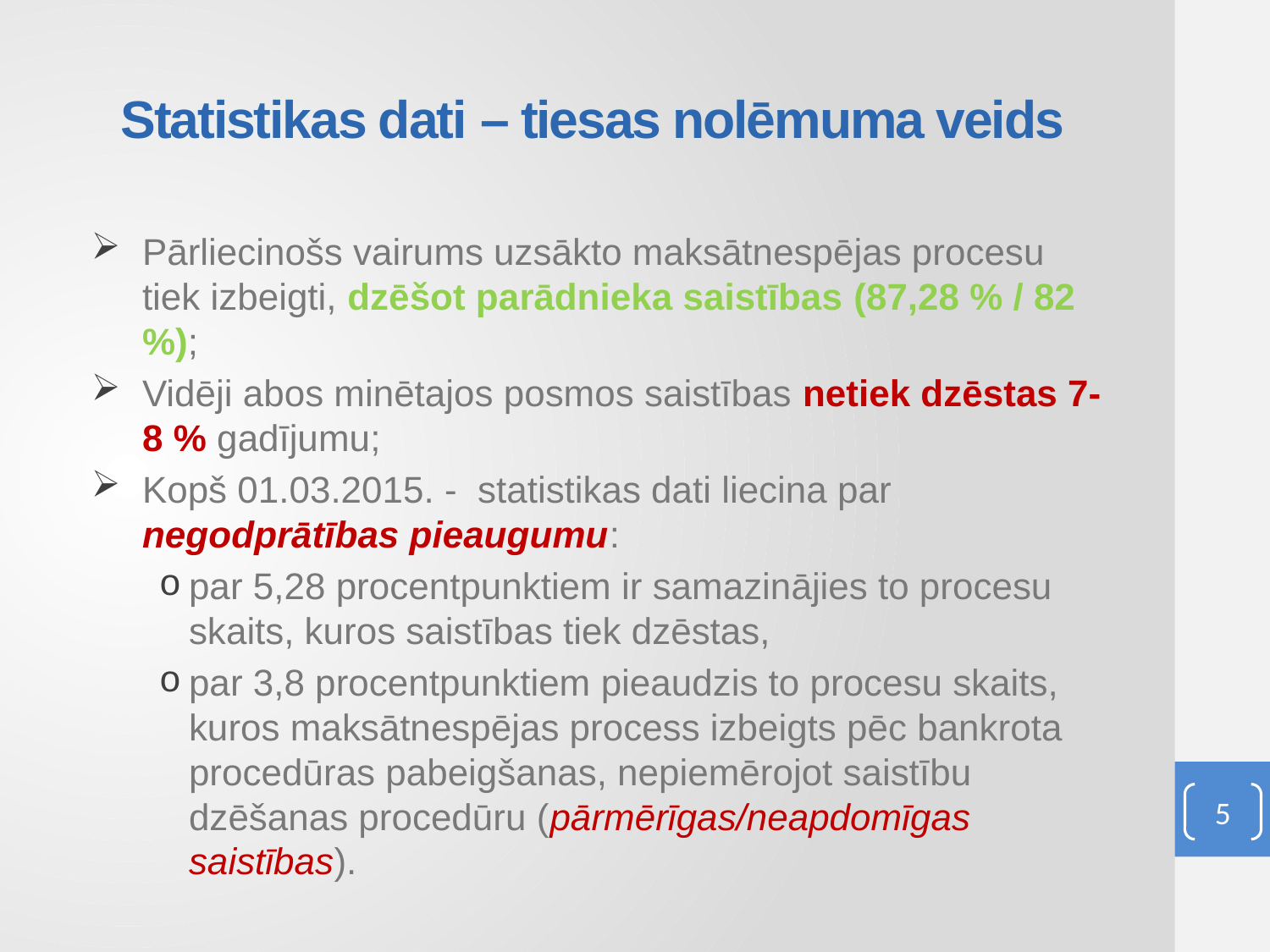

# Statistikas dati – tiesas nolēmuma veids
Pārliecinošs vairums uzsākto maksātnespējas procesu tiek izbeigti, dzēšot parādnieka saistības (87,28 % / 82 %);
Vidēji abos minētajos posmos saistības netiek dzēstas 7-8 % gadījumu;
Kopš 01.03.2015. -  statistikas dati liecina par negodprātības pieaugumu:
par 5,28 procentpunktiem ir samazinājies to procesu skaits, kuros saistības tiek dzēstas,
par 3,8 procentpunktiem pieaudzis to procesu skaits, kuros maksātnespējas process izbeigts pēc bankrota procedūras pabeigšanas, nepiemērojot saistību dzēšanas procedūru (pārmērīgas/neapdomīgas saistības).
5